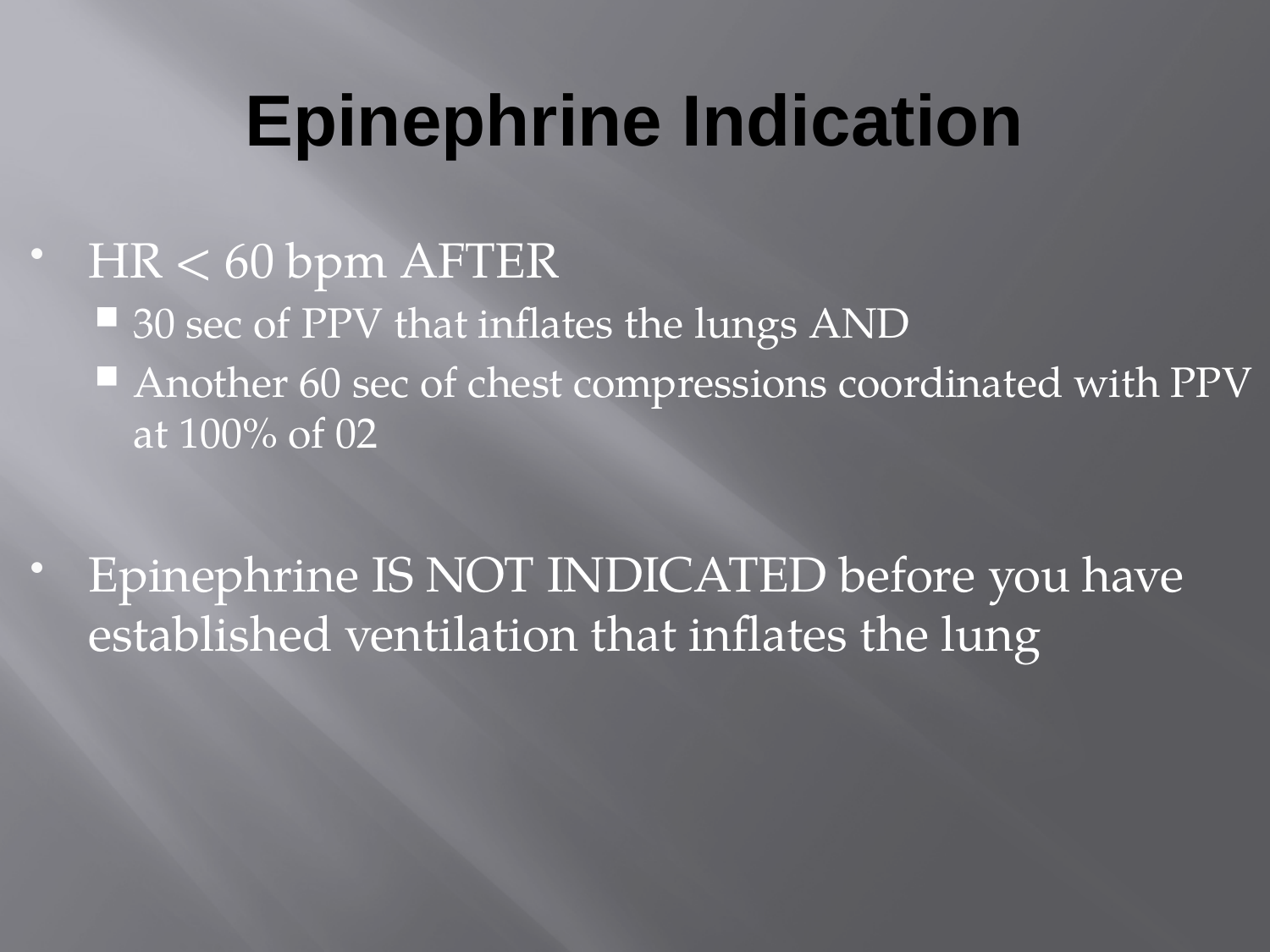

# Epinephrine Indication
HR < 60 bpm AFTER
30 sec of PPV that inflates the lungs AND
Another 60 sec of chest compressions coordinated with PPV at 100% of 02

Epinephrine IS NOT INDICATED before you have established ventilation that inflates the lung